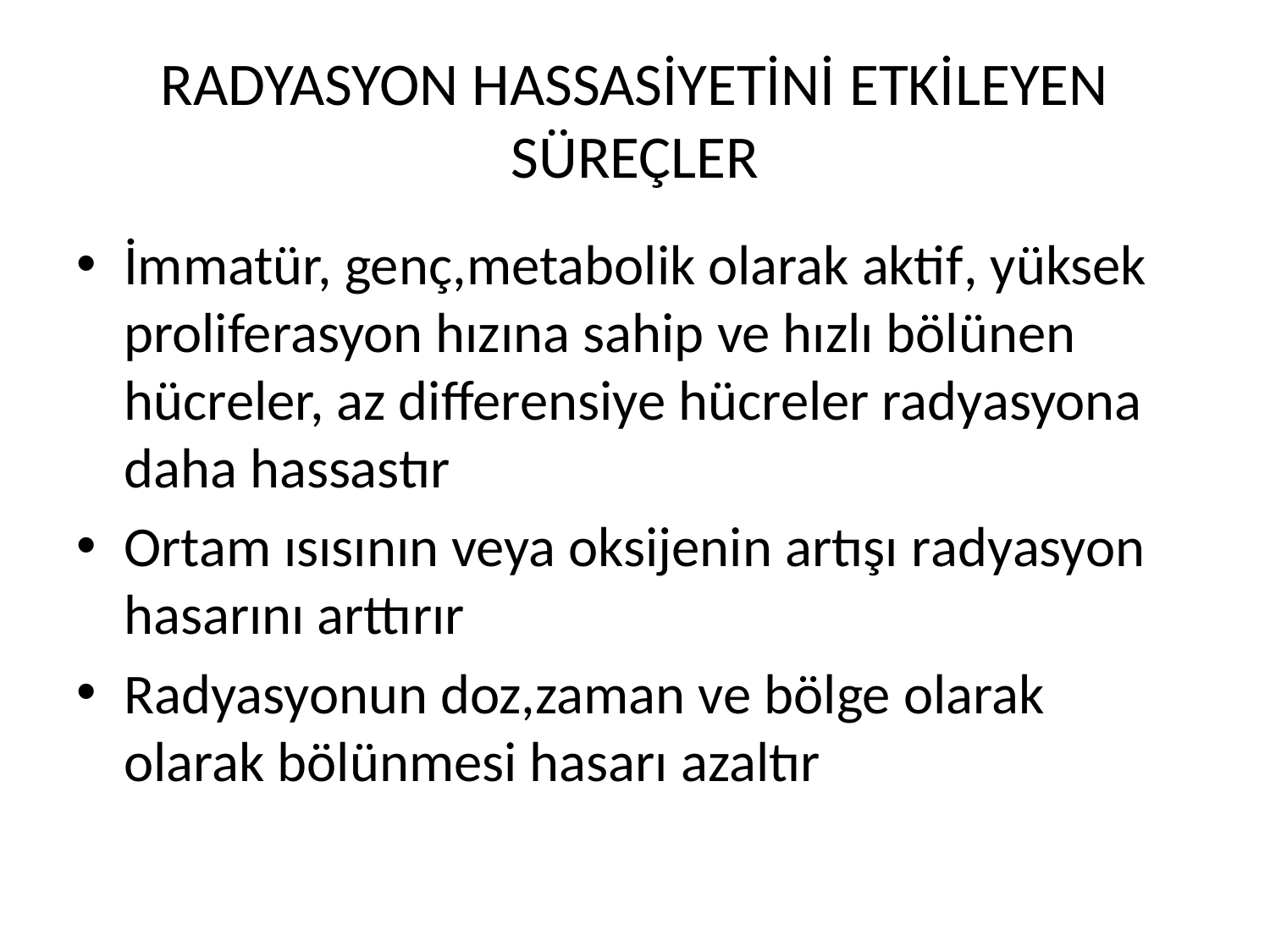

# RADYASYON HASSASİYETİNİ ETKİLEYEN SÜREÇLER
İmmatür, genç,metabolik olarak aktif, yüksek proliferasyon hızına sahip ve hızlı bölünen hücreler, az differensiye hücreler radyasyona daha hassastır
Ortam ısısının veya oksijenin artışı radyasyon hasarını arttırır
Radyasyonun doz,zaman ve bölge olarak olarak bölünmesi hasarı azaltır